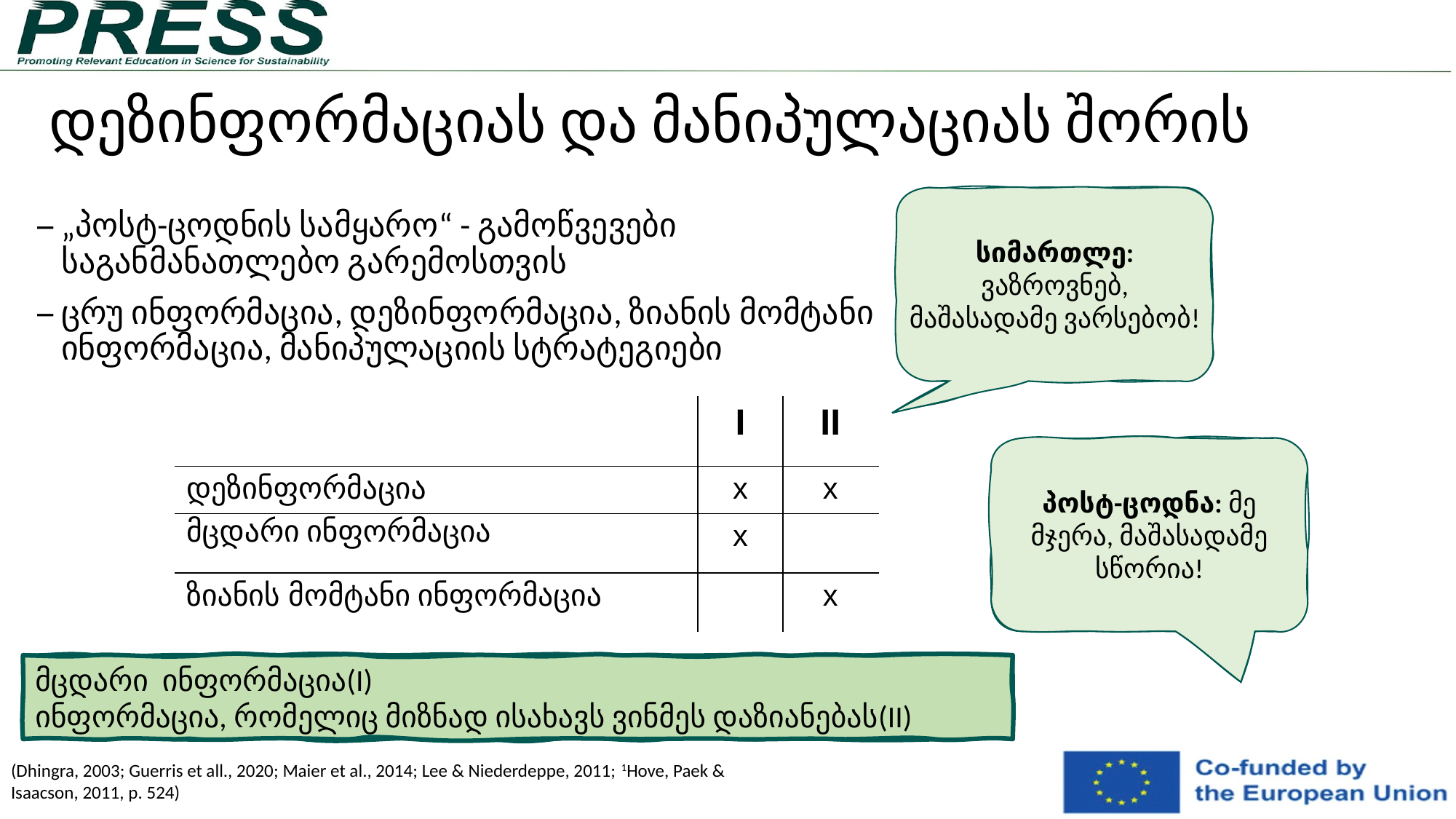

# დეზინფორმაციას და მანიპულაციას შორის

„პოსტ-ცოდნის სამყარო“ - გამოწვევები საგანმანათლებო გარემოსთვის
ცრუ ინფორმაცია, დეზინფორმაცია, ზიანის მომტანი ინფორმაცია, მანიპულაციის სტრატეგიები

სიმართლე: ვაზროვნებ, მაშასადამე ვარსებობ!
|  | I | II |
| --- | --- | --- |
| დეზინფორმაცია | x | x |
| მცდარი ინფორმაცია | x |  |
| ზიანის მომტანი ინფორმაცია |  | x |
პოსტ-ცოდნა: მე მჯერა, მაშასადამე სწორია!
მცდარი  ინფორმაცია(I)
ინფორმაცია, რომელიც მიზნად ისახავს ვინმეს დაზიანებას(II)
(Dhingra, 2003; Guerris et all., 2020; Maier et al., 2014; Lee & Niederdeppe, 2011; 1Hove, Paek & Isaacson, 2011, p. 524)